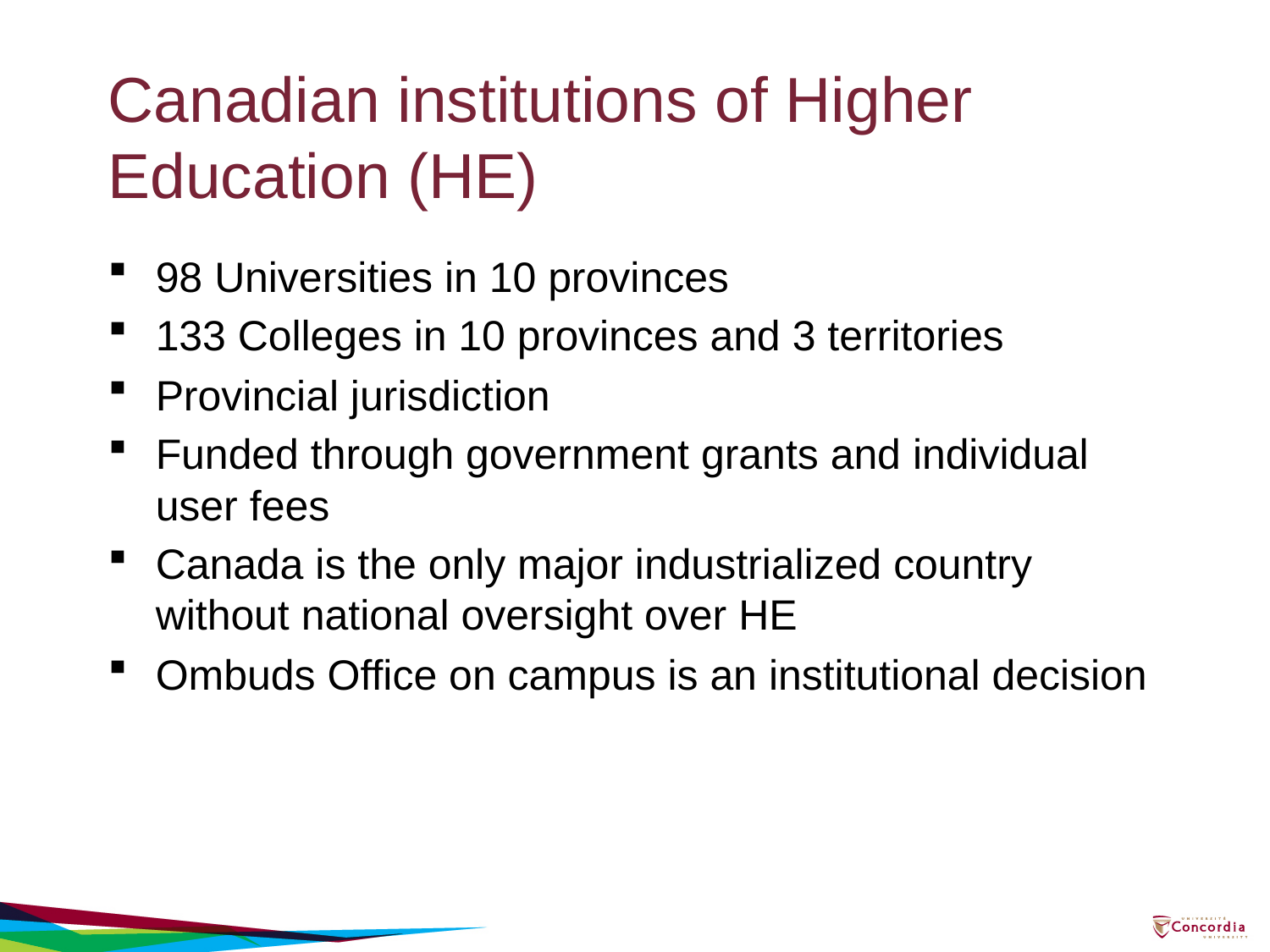

# Canadian institutions of Higher Education (HE)
98 Universities in 10 provinces
133 Colleges in 10 provinces and 3 territories
Provincial jurisdiction
Funded through government grants and individual user fees
Canada is the only major industrialized country without national oversight over HE
Ombuds Office on campus is an institutional decision